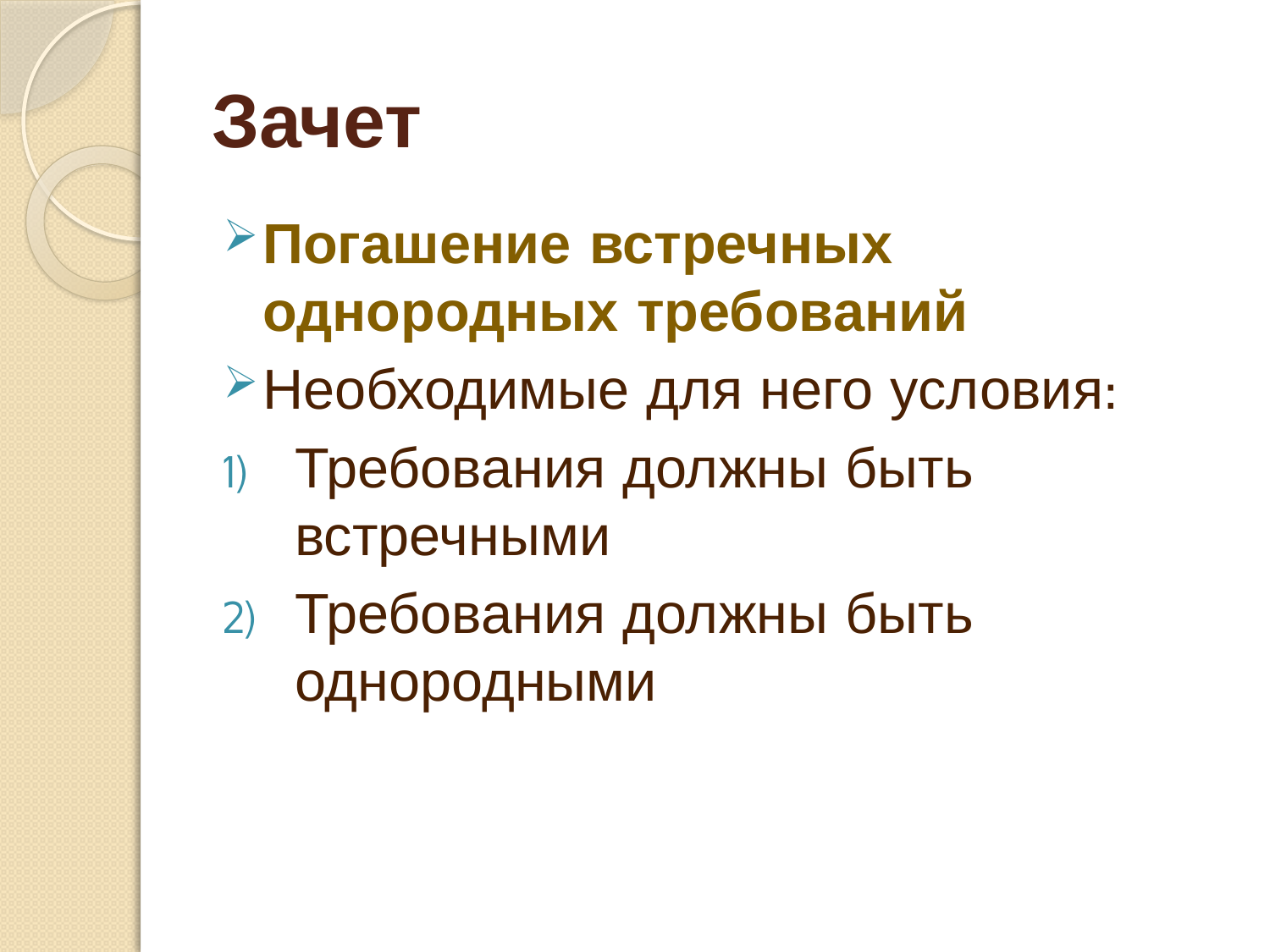

# Зачет
Погашение встречных однородных требований
Необходимые для него условия:
Требования должны быть встречными
Требования должны быть однородными